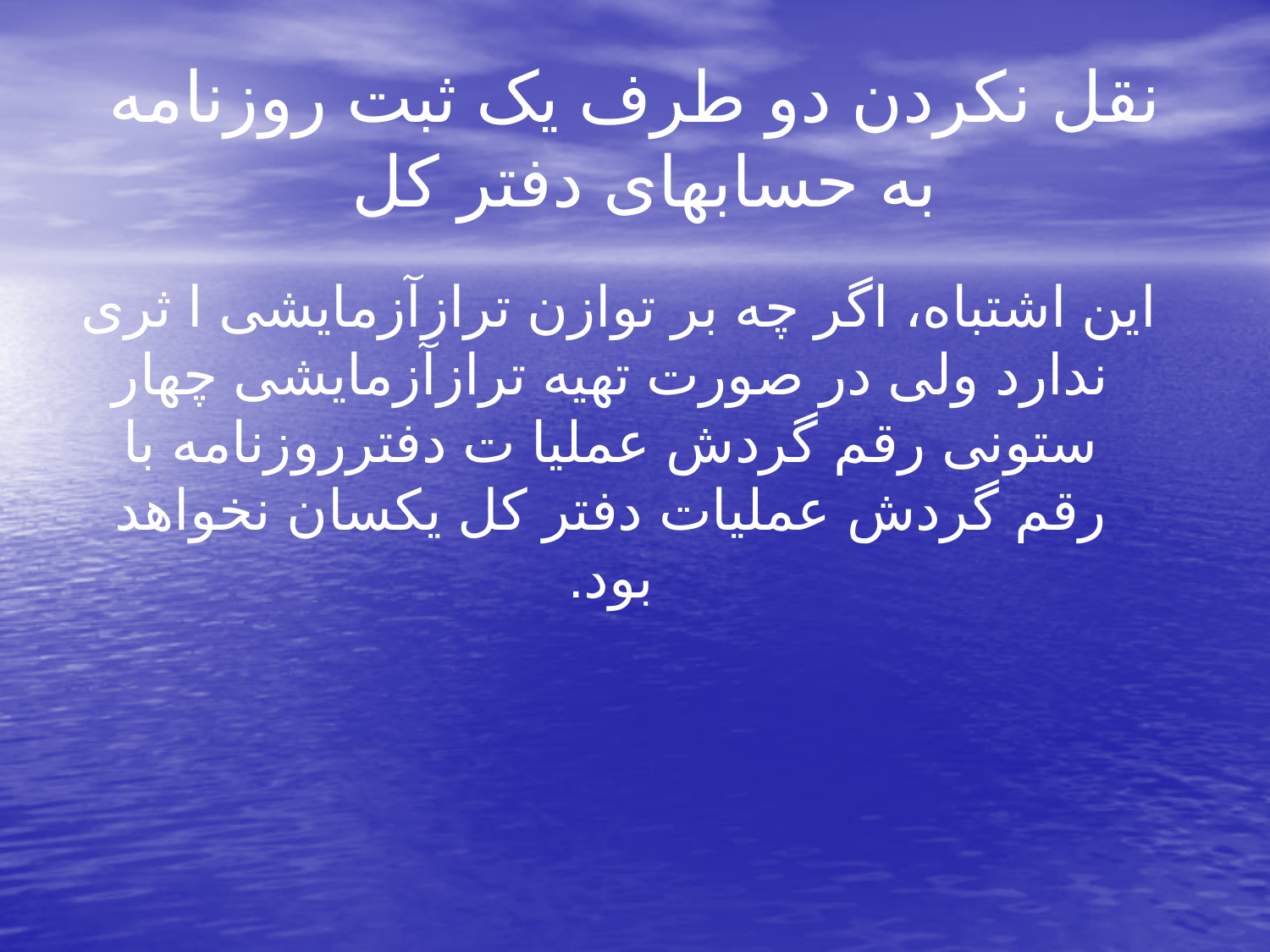

# نقل نکردن دو طرف یک ثبت روزنامه به حسابهای دفتر کل
  این اشتباه، اگر چه بر توازن ترازآزمایشی ا ثری ندارد ولی در صورت تهیه ترازآزمایشی چهار ستونی رقم گردش عملیا ت دفترروزنامه با رقم گردش عملیات دفتر کل یکسان نخواهد بود.